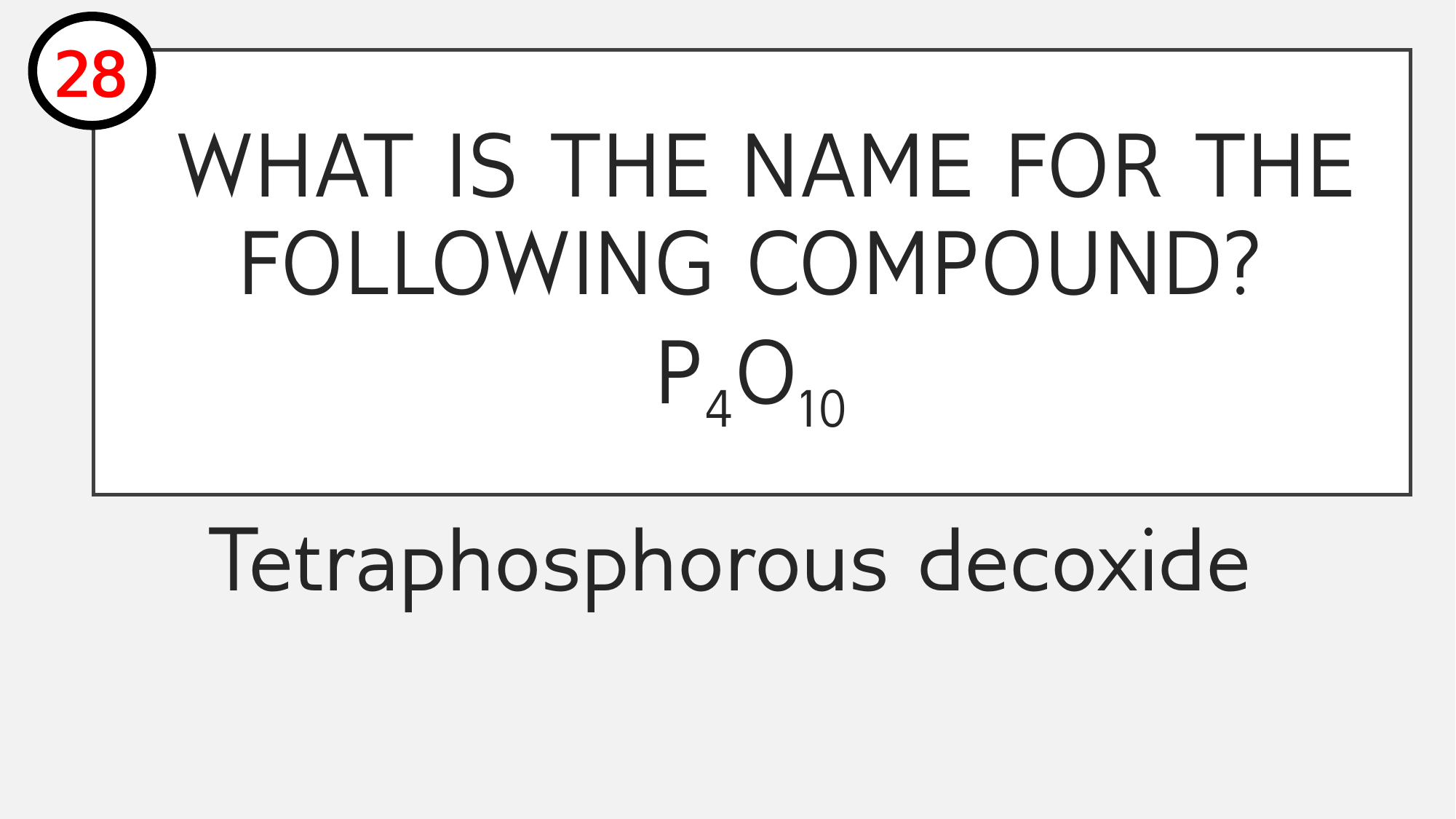

28
# What is the name for the following compound? P4O10
Tetraphosphorous decoxide